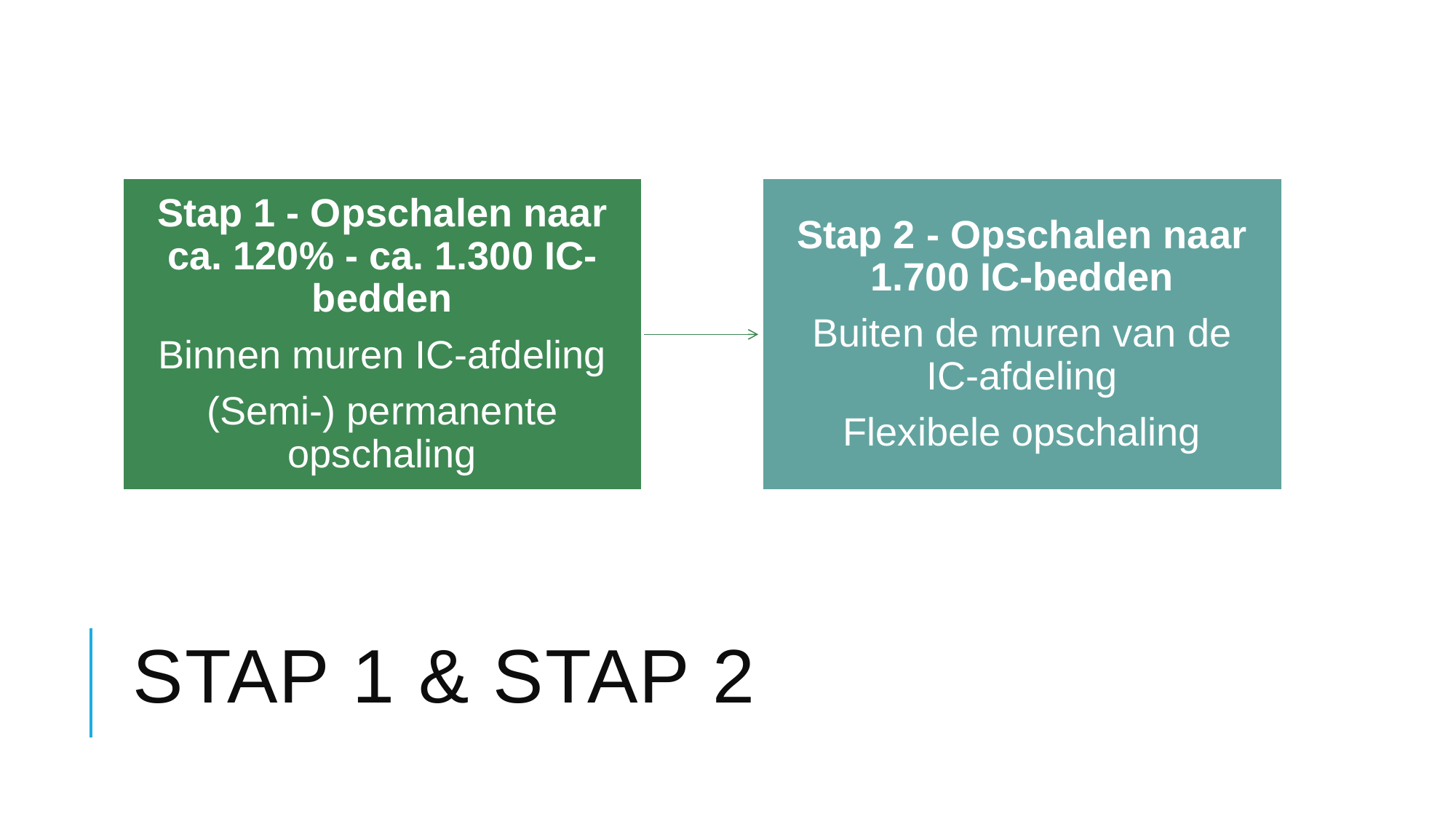

Stap 1 - Opschalen naar ca. 120% - ca. 1.300 IC-bedden
Binnen muren IC-afdeling
(Semi-) permanente opschaling
Stap 2 - Opschalen naar 1.700 IC-bedden
Buiten de muren van de IC-afdeling
Flexibele opschaling
# Stap 1 & Stap 2
11